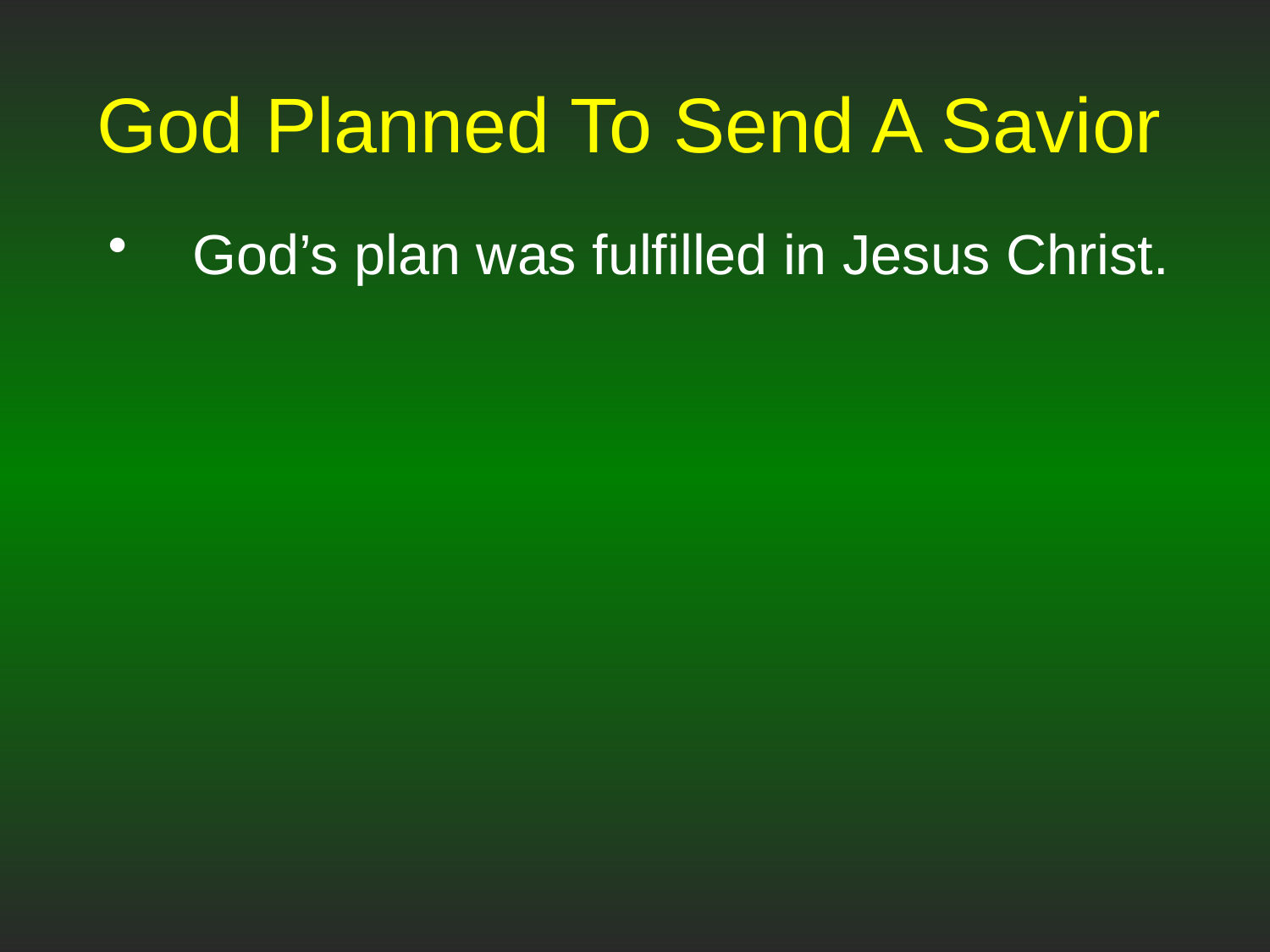

# God Planned To Send A Savior
God’s plan was fulfilled in Jesus Christ.